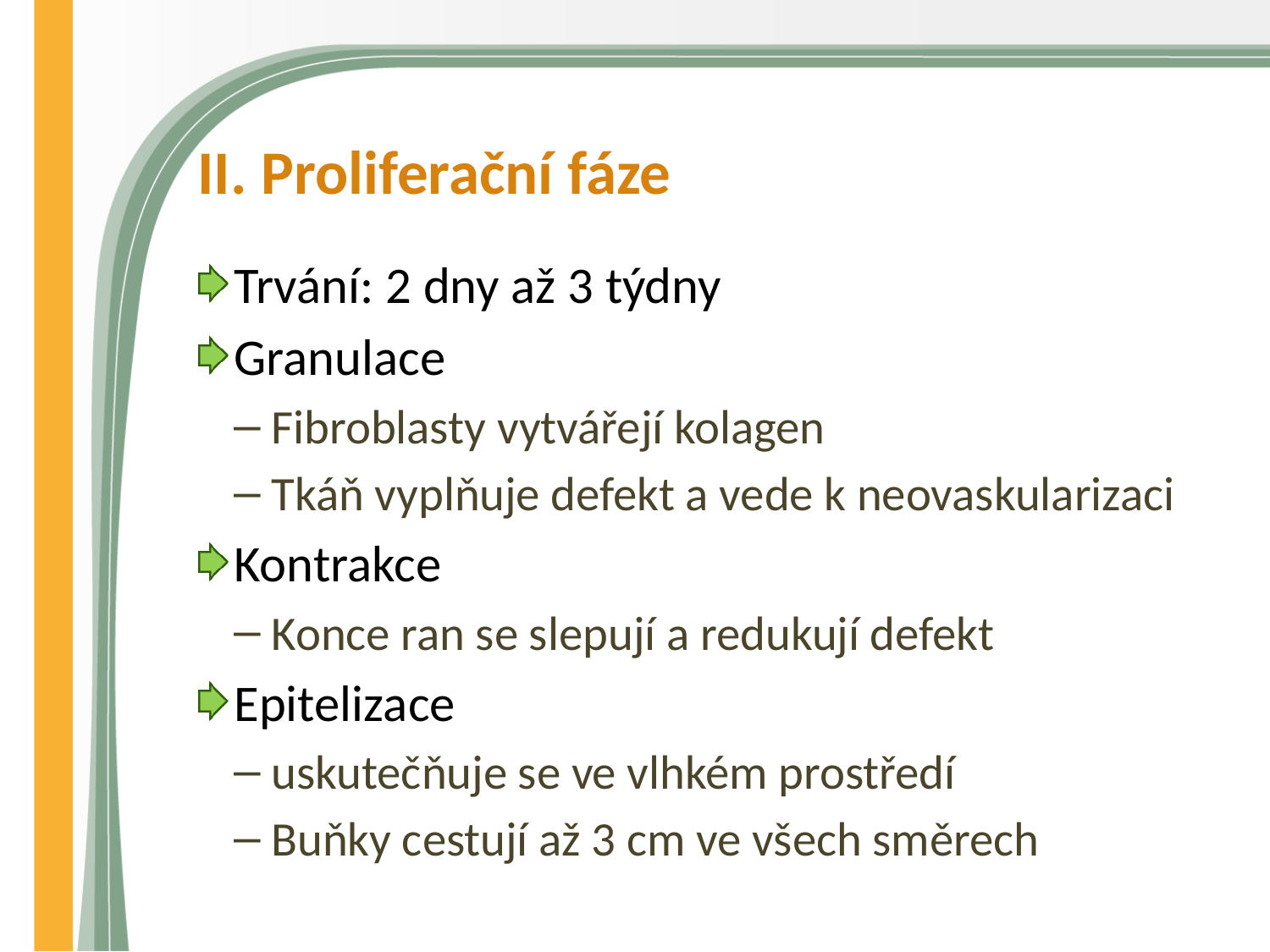

# II. Proliferační fáze
Trvání: 2 dny až 3 týdny
Granulace
Fibroblasty vytvářejí kolagen
Tkáň vyplňuje defekt a vede k neovaskularizaci
Kontrakce
Konce ran se slepují a redukují defekt
Epitelizace
uskutečňuje se ve vlhkém prostředí
Buňky cestují až 3 cm ve všech směrech